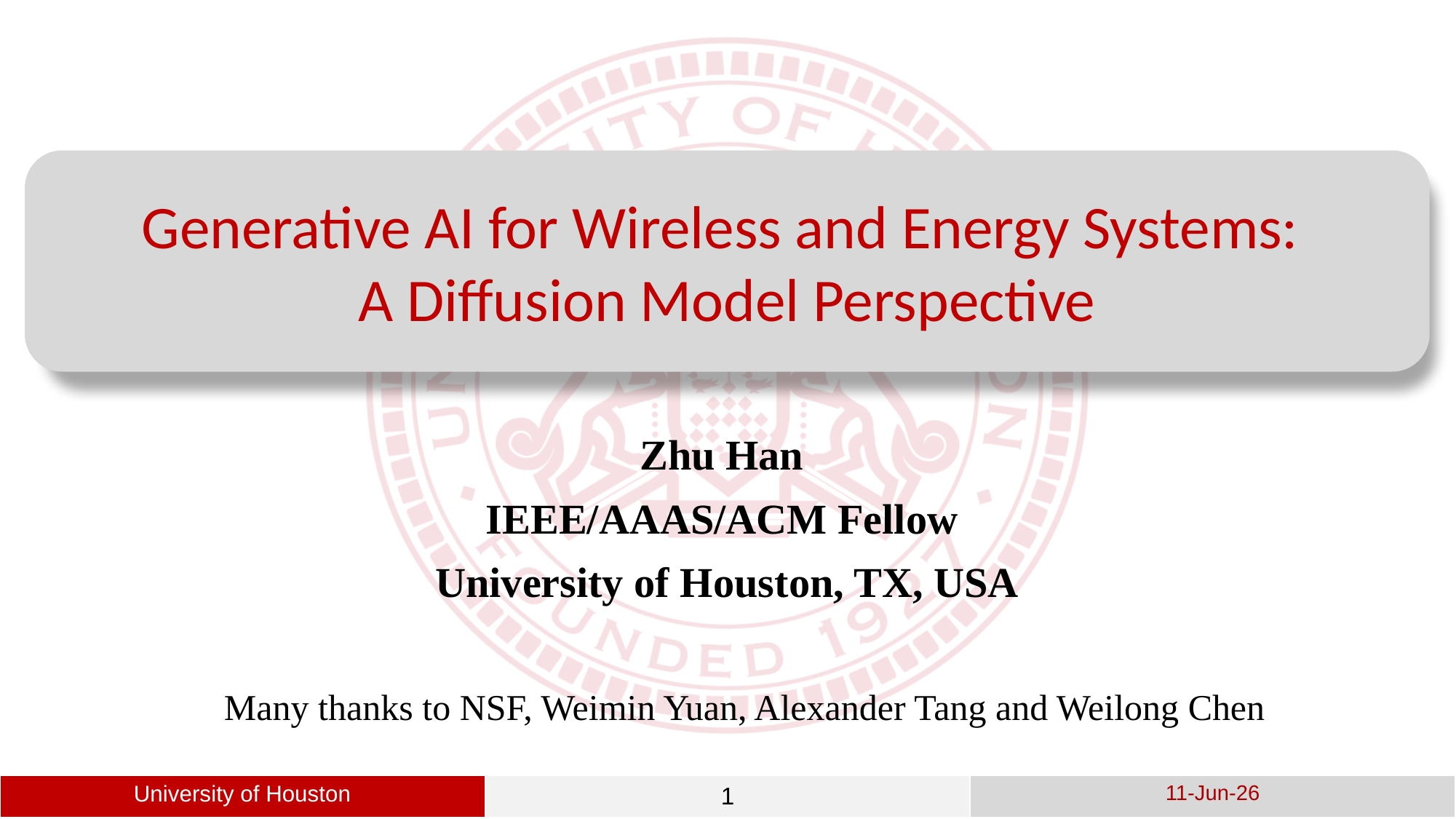

Generative AI for Wireless and Energy Systems:
A Diffusion Model Perspective
Zhu Han
IEEE/AAAS/ACM Fellow
University of Houston, TX, USA
Many thanks to NSF, Weimin Yuan, Alexander Tang and Weilong Chen